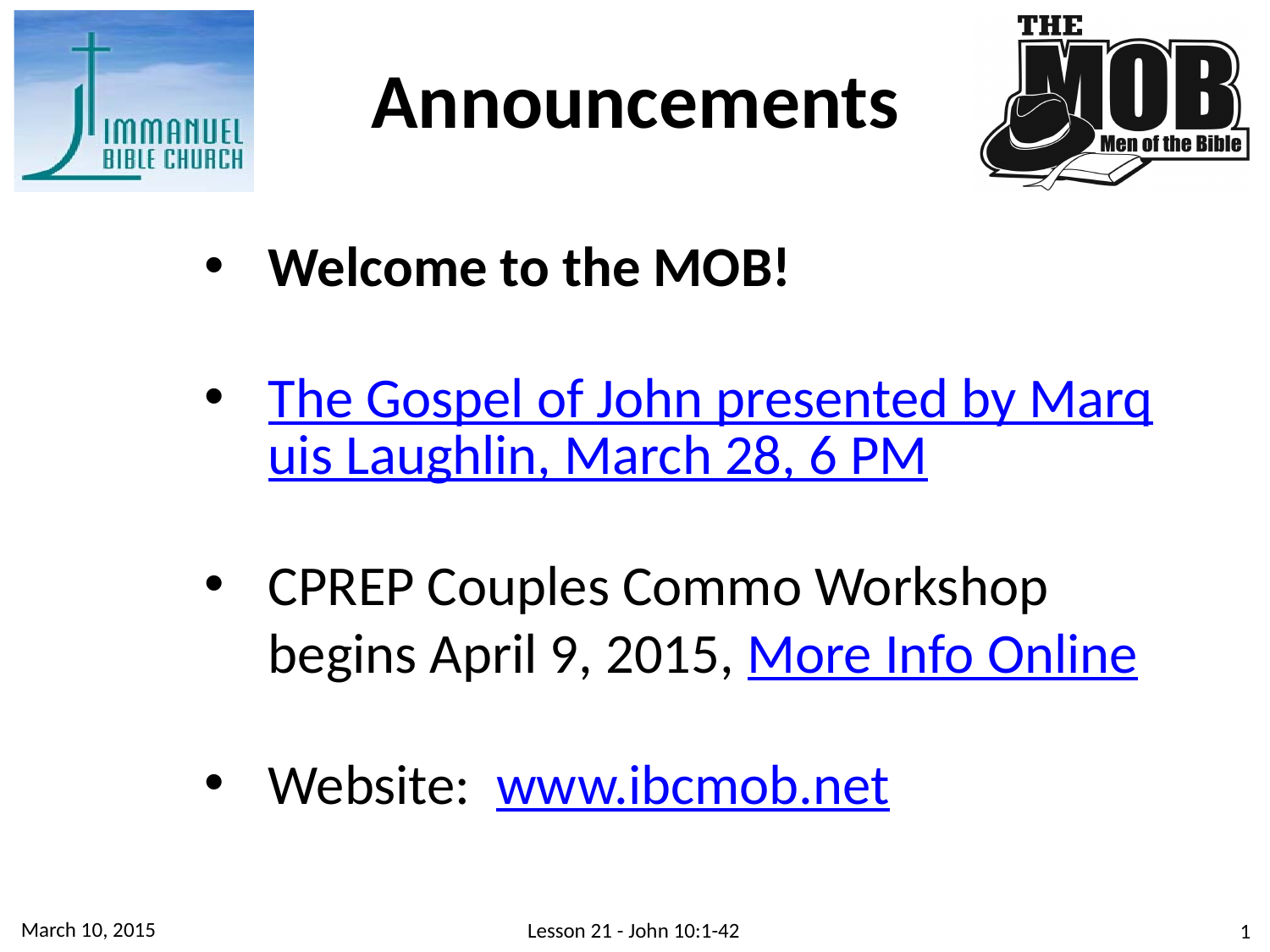

Announcements
Welcome to the MOB!
The Gospel of John presented by Marquis Laughlin, March 28, 6 PM
CPREP Couples Commo Workshop begins April 9, 2015, More Info Online
Website:  www.ibcmob.net
March 10, 2015
Lesson 21 - John 10:1-42
1